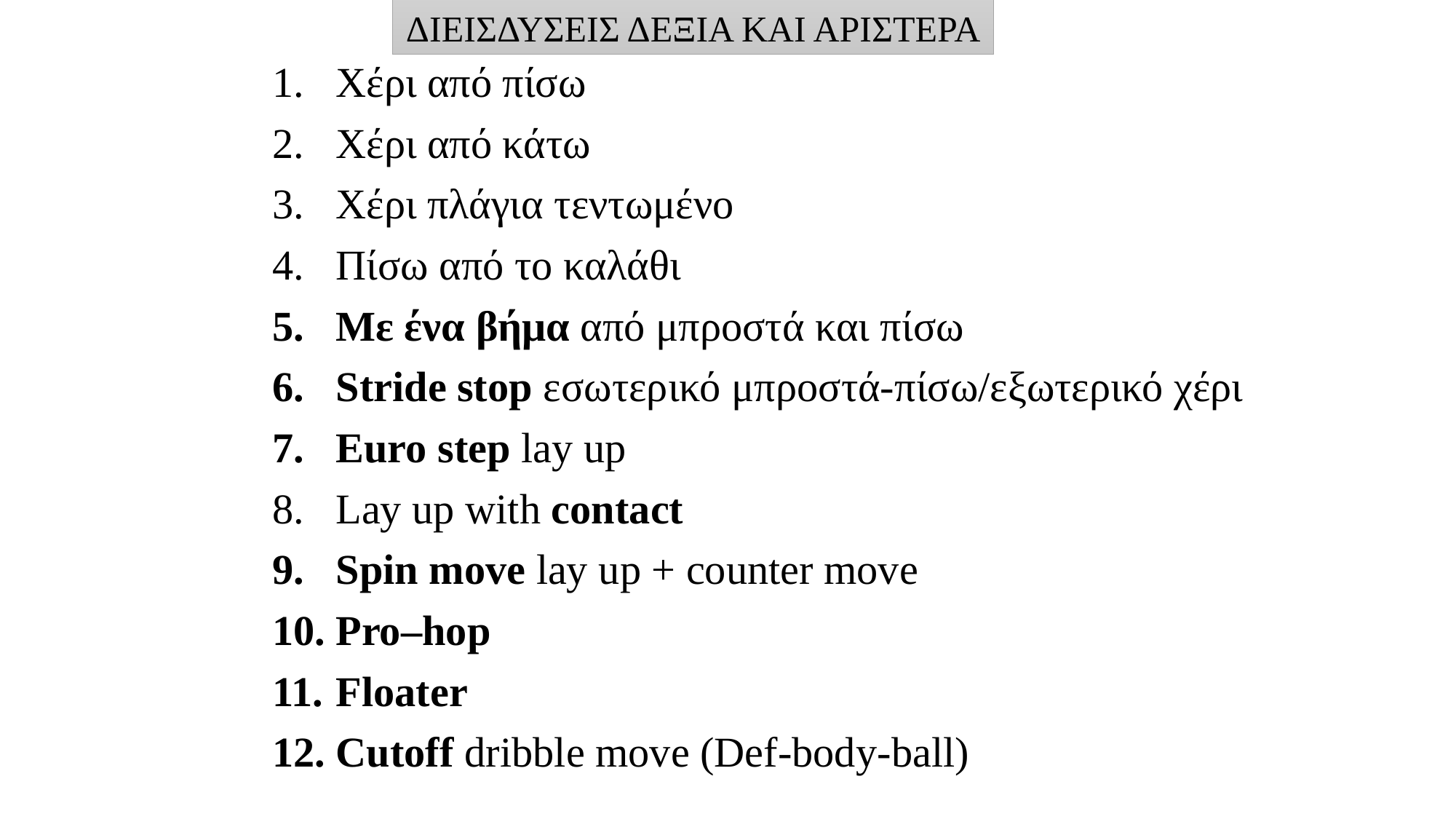

ΔΙΕΙΣΔΥΣΕΙΣ ΔΕΞΙΑ ΚΑΙ ΑΡΙΣΤΕΡΑ
Χέρι από πίσω
Χέρι από κάτω
Χέρι πλάγια τεντωμένο
Πίσω από το καλάθι
Με ένα βήμα από μπροστά και πίσω
Stride stop εσωτερικό μπροστά-πίσω/εξωτερικό χέρι
Euro step lay up
Lay up with contact
Spin move lay up + counter move
Pro–hop
Floater
Cutoff dribble move (Def-body-ball)

10